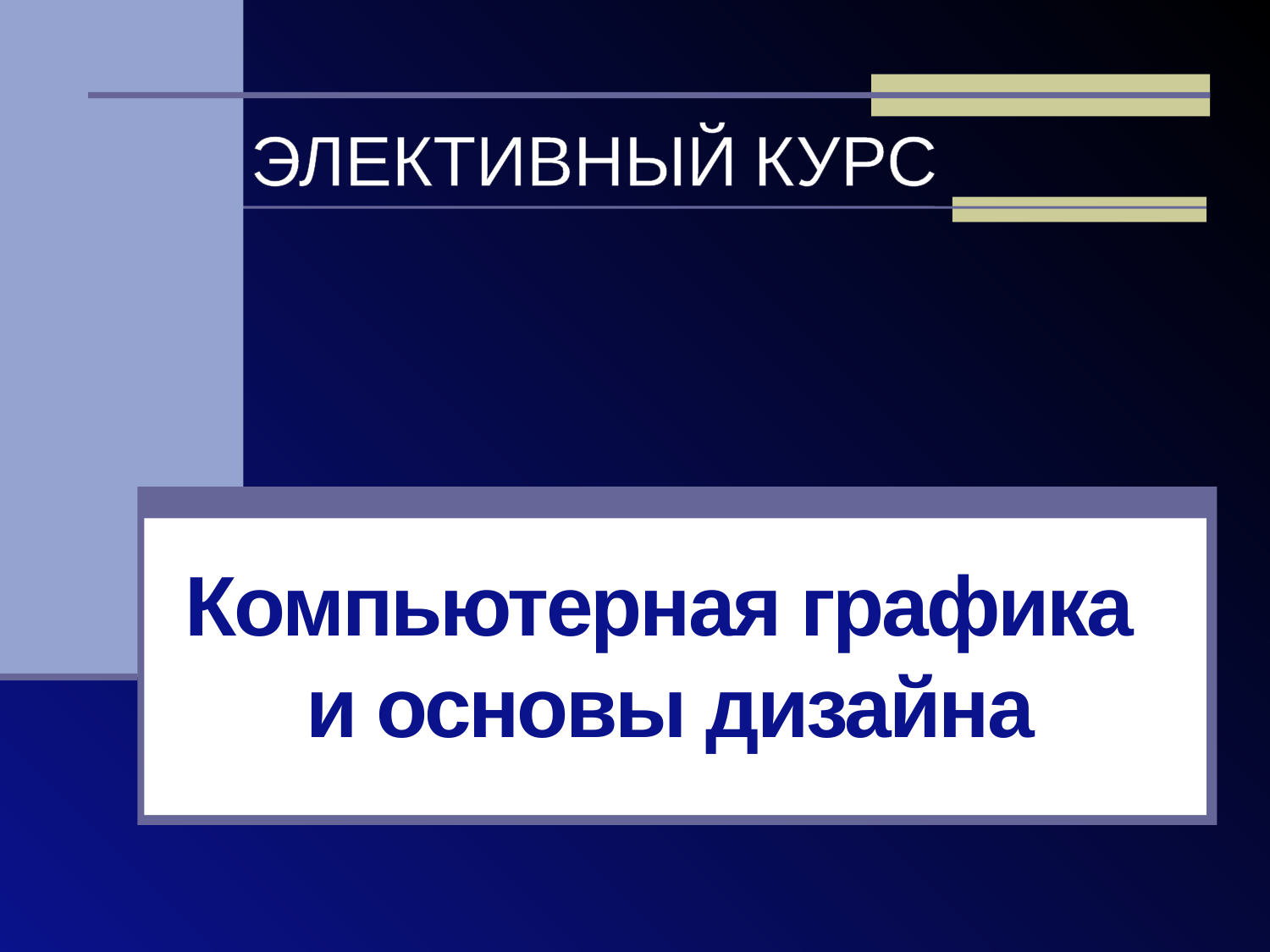

Элективный курс

Компьютерная графика
и основы дизайна